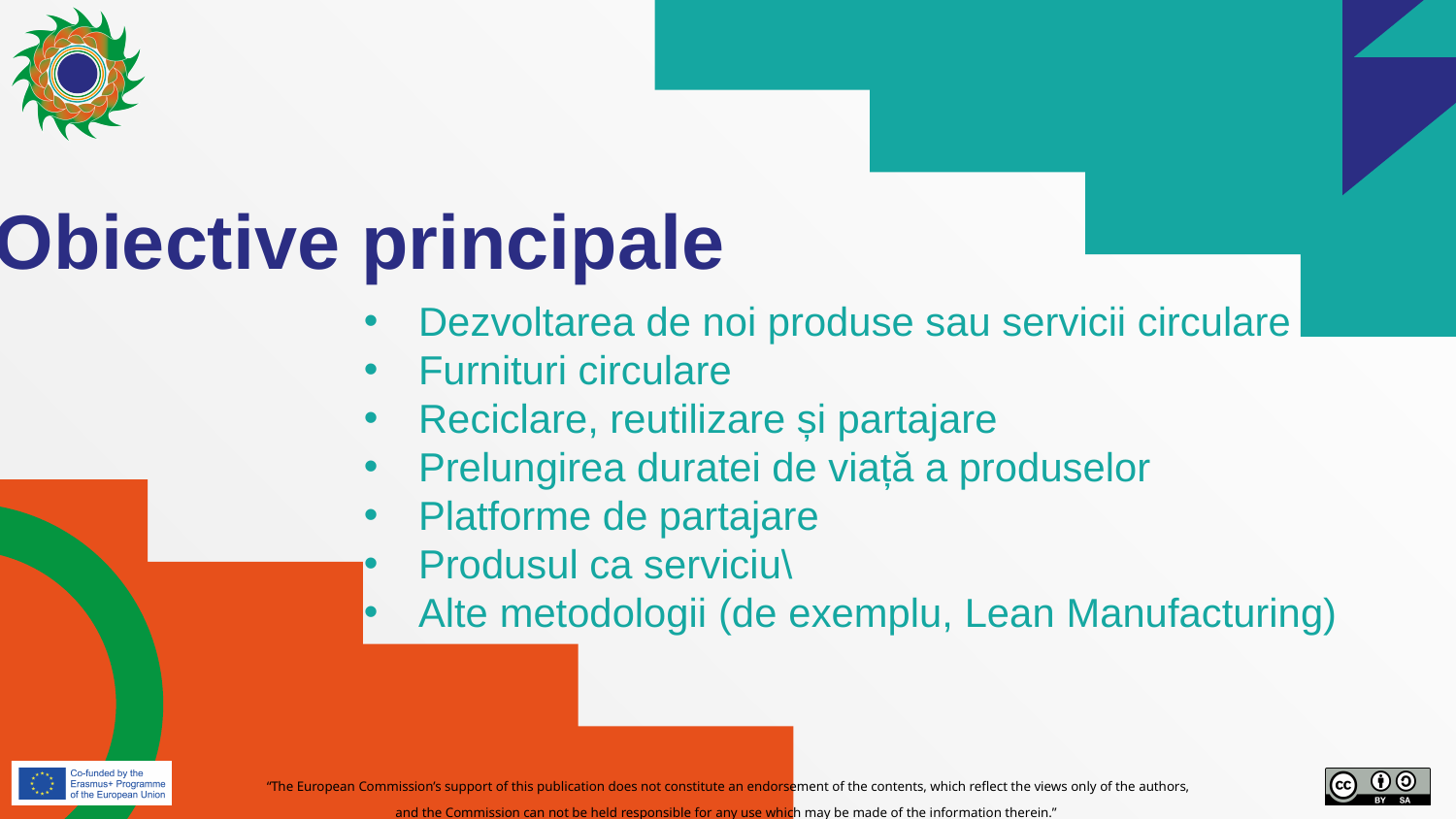

# Obiective principale
Dezvoltarea de noi produse sau servicii circulare
Furnituri circulare
Reciclare, reutilizare și partajare
Prelungirea duratei de viață a produselor
Platforme de partajare
Produsul ca serviciu\
Alte metodologii (de exemplu, Lean Manufacturing)